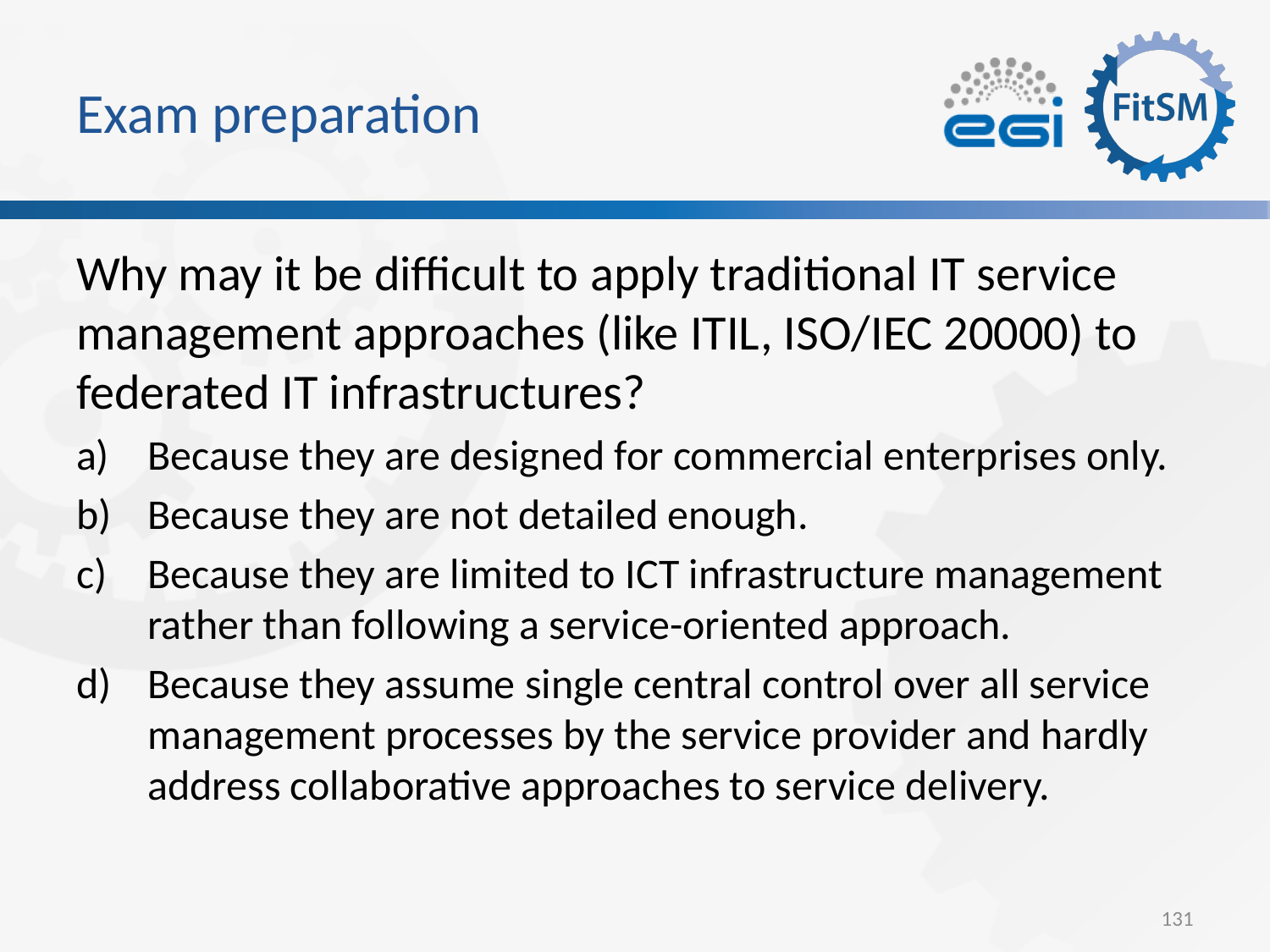

# Exam preparation
Why may it be difficult to apply traditional IT service management approaches (like ITIL, ISO/IEC 20000) to federated IT infrastructures?
Because they are designed for commercial enterprises only.
Because they are not detailed enough.
Because they are limited to ICT infrastructure management rather than following a service-oriented approach.
Because they assume single central control over all service management processes by the service provider and hardly address collaborative approaches to service delivery.
131